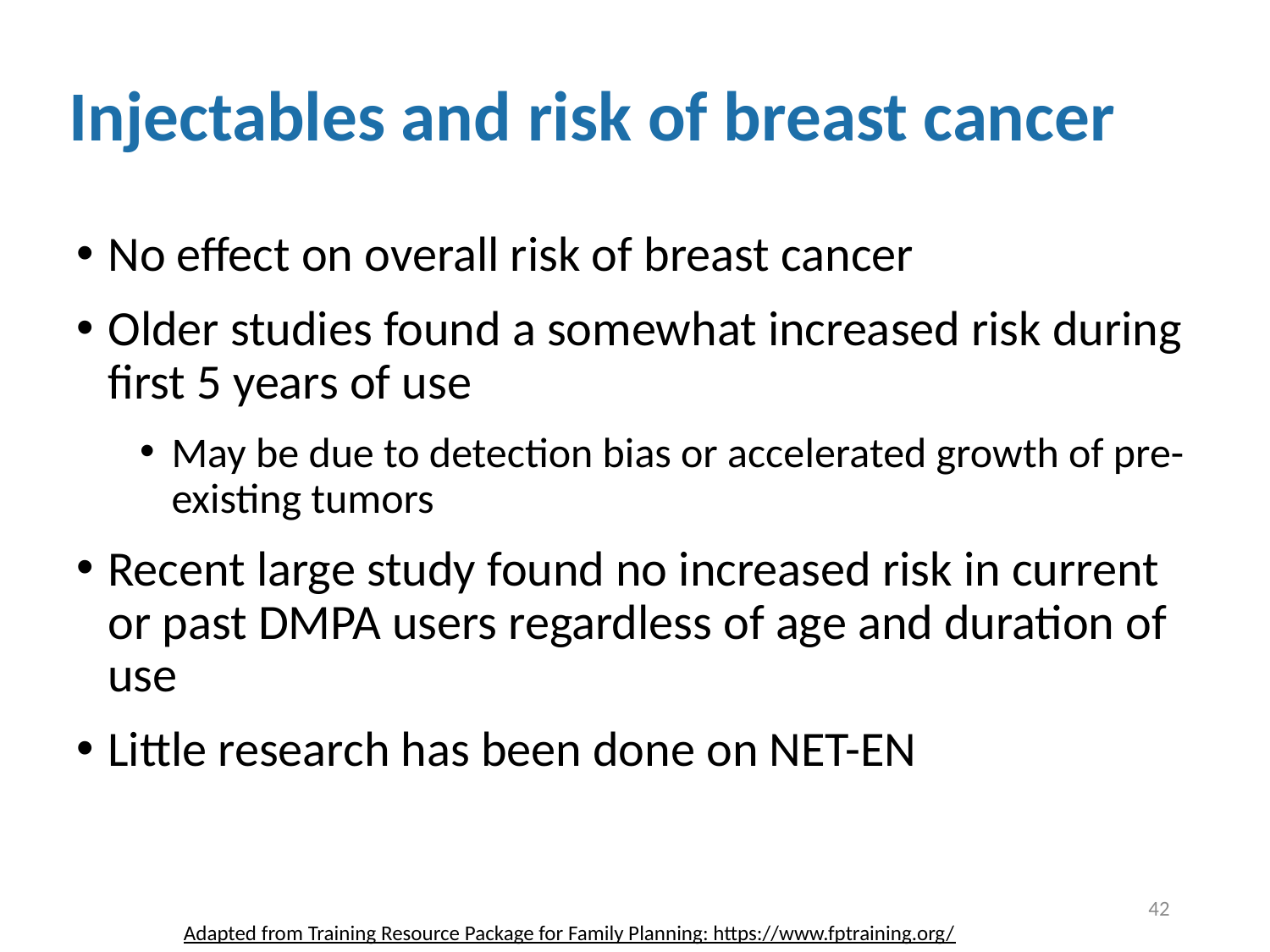

# Injectables and risk of breast cancer
No effect on overall risk of breast cancer
Older studies found a somewhat increased risk during first 5 years of use
May be due to detection bias or accelerated growth of pre-existing tumors
Recent large study found no increased risk in current or past DMPA users regardless of age and duration of use
Little research has been done on NET-EN
42
Adapted from Training Resource Package for Family Planning: https://www.fptraining.org/